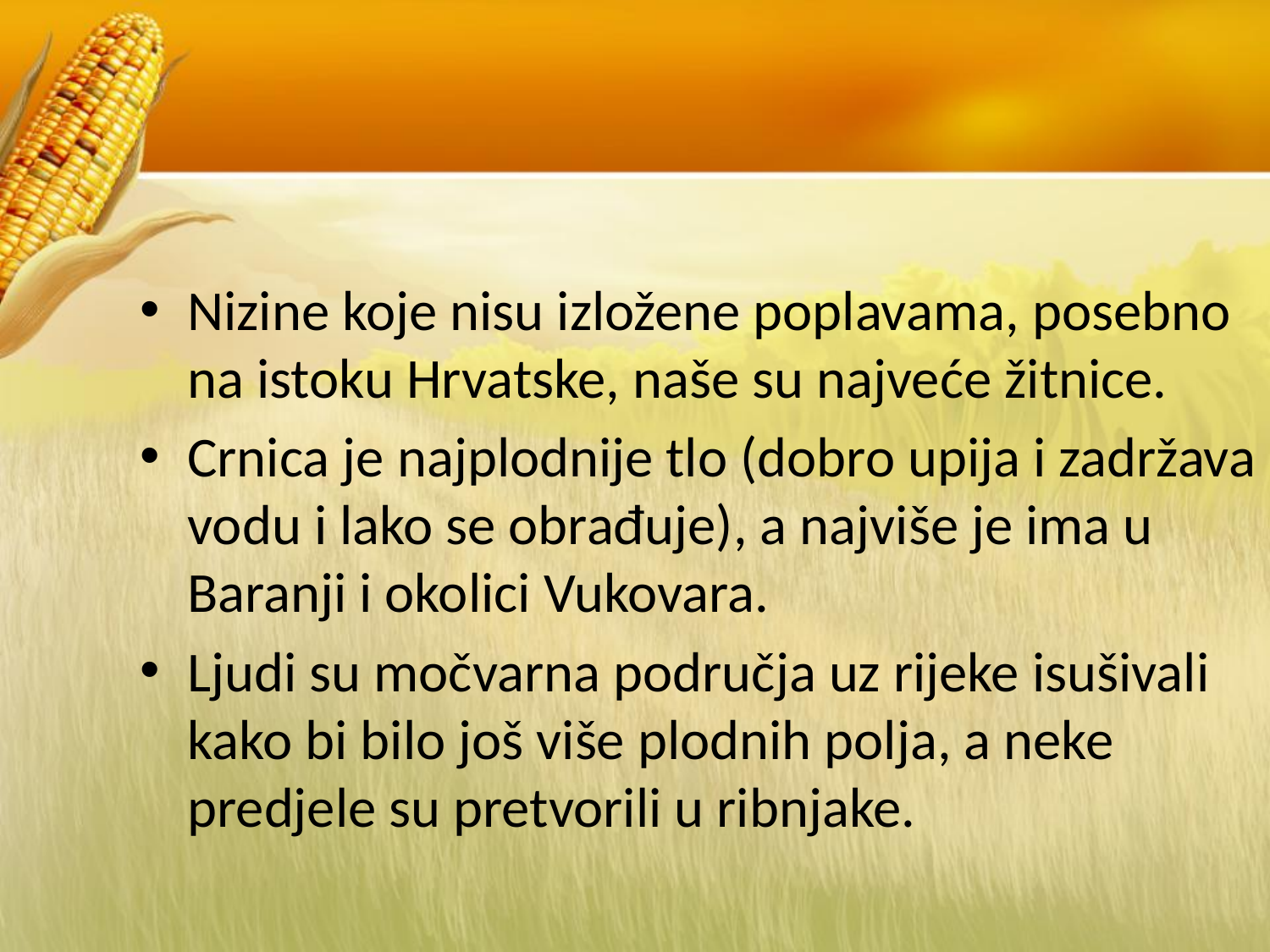

Nizine koje nisu izložene poplavama, posebno na istoku Hrvatske, naše su najveće žitnice.
Crnica je najplodnije tlo (dobro upija i zadržava vodu i lako se obrađuje), a najviše je ima u Baranji i okolici Vukovara.
Ljudi su močvarna područja uz rijeke isušivali kako bi bilo još više plodnih polja, a neke predjele su pretvorili u ribnjake.